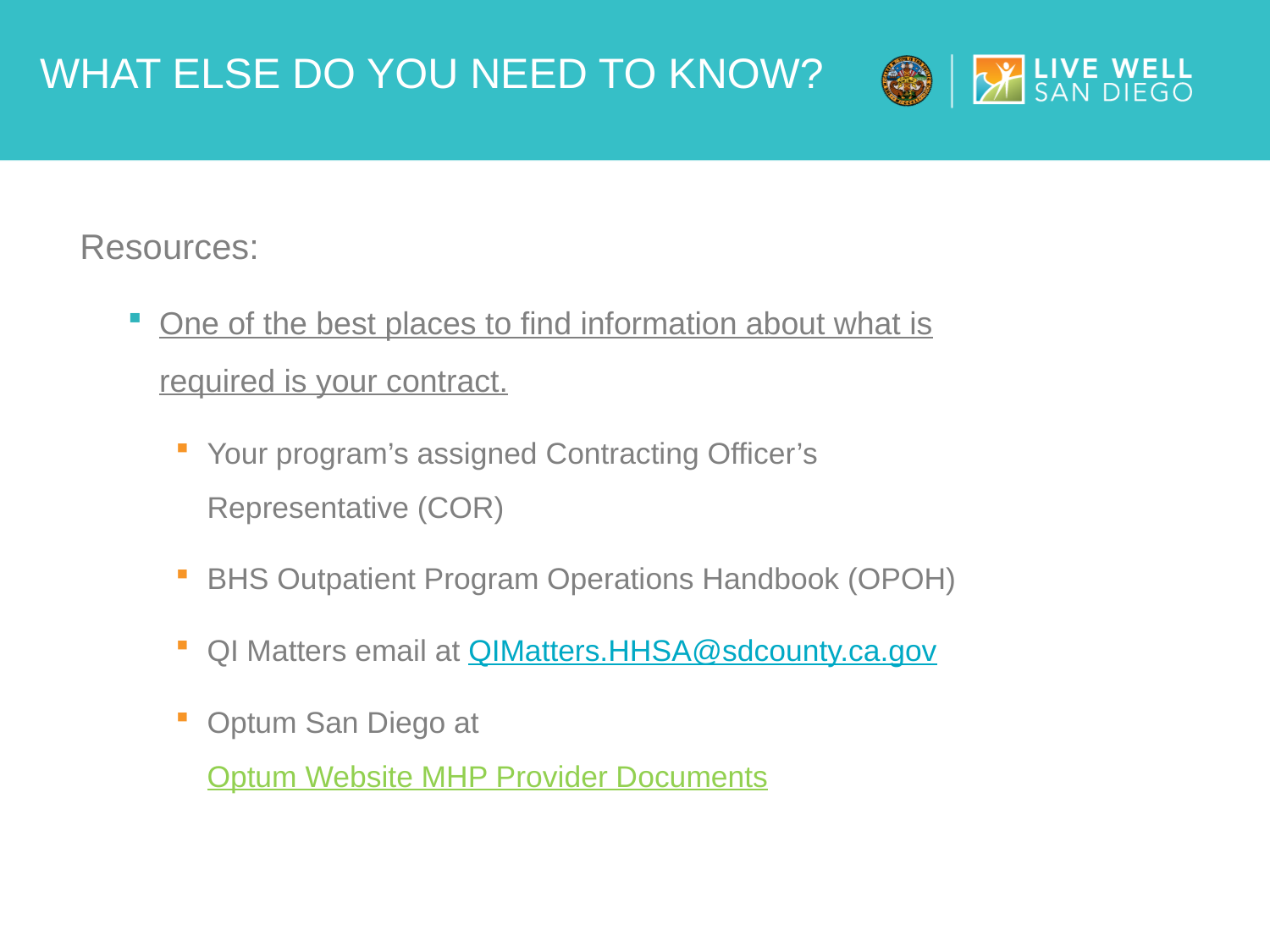

# What else do you need to know?
Resources:
One of the best places to find information about what is required is your contract.
Your program’s assigned Contracting Officer’s Representative (COR)
BHS Outpatient Program Operations Handbook (OPOH)
QI Matters email at QIMatters.HHSA@sdcounty.ca.gov
Optum San Diego at Optum Website MHP Provider Documents